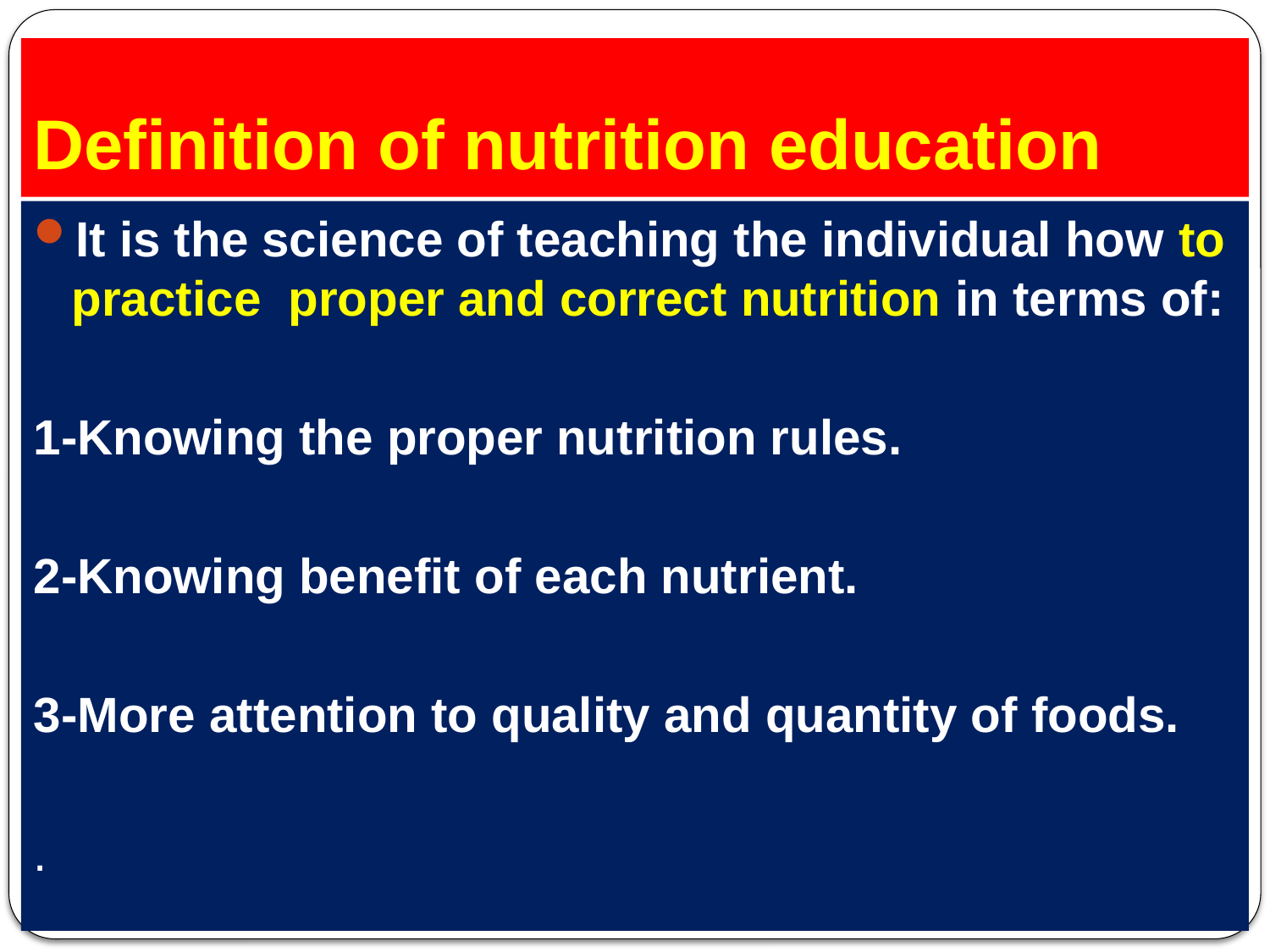

# Definition of nutrition education
It is the science of teaching the individual how to practice  proper and correct nutrition in terms of:

1-Knowing the proper nutrition rules.

2-Knowing benefit of each nutrient.

3-More attention to quality and quantity of foods.

.